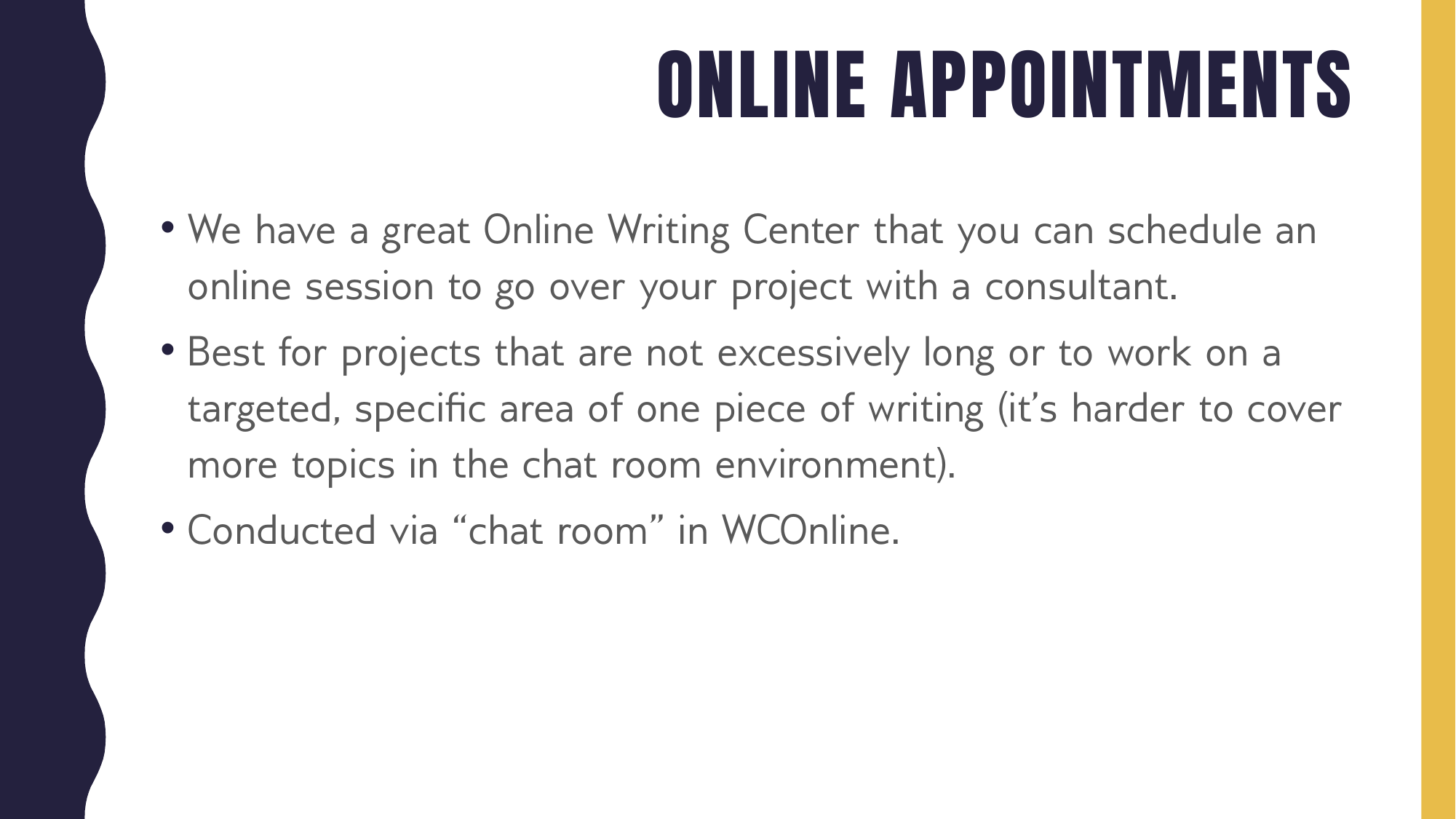

# Online appointments
We have a great Online Writing Center that you can schedule an online session to go over your project with a consultant.
Best for projects that are not excessively long or to work on a targeted, specific area of one piece of writing (it’s harder to cover more topics in the chat room environment).
Conducted via “chat room” in WCOnline.